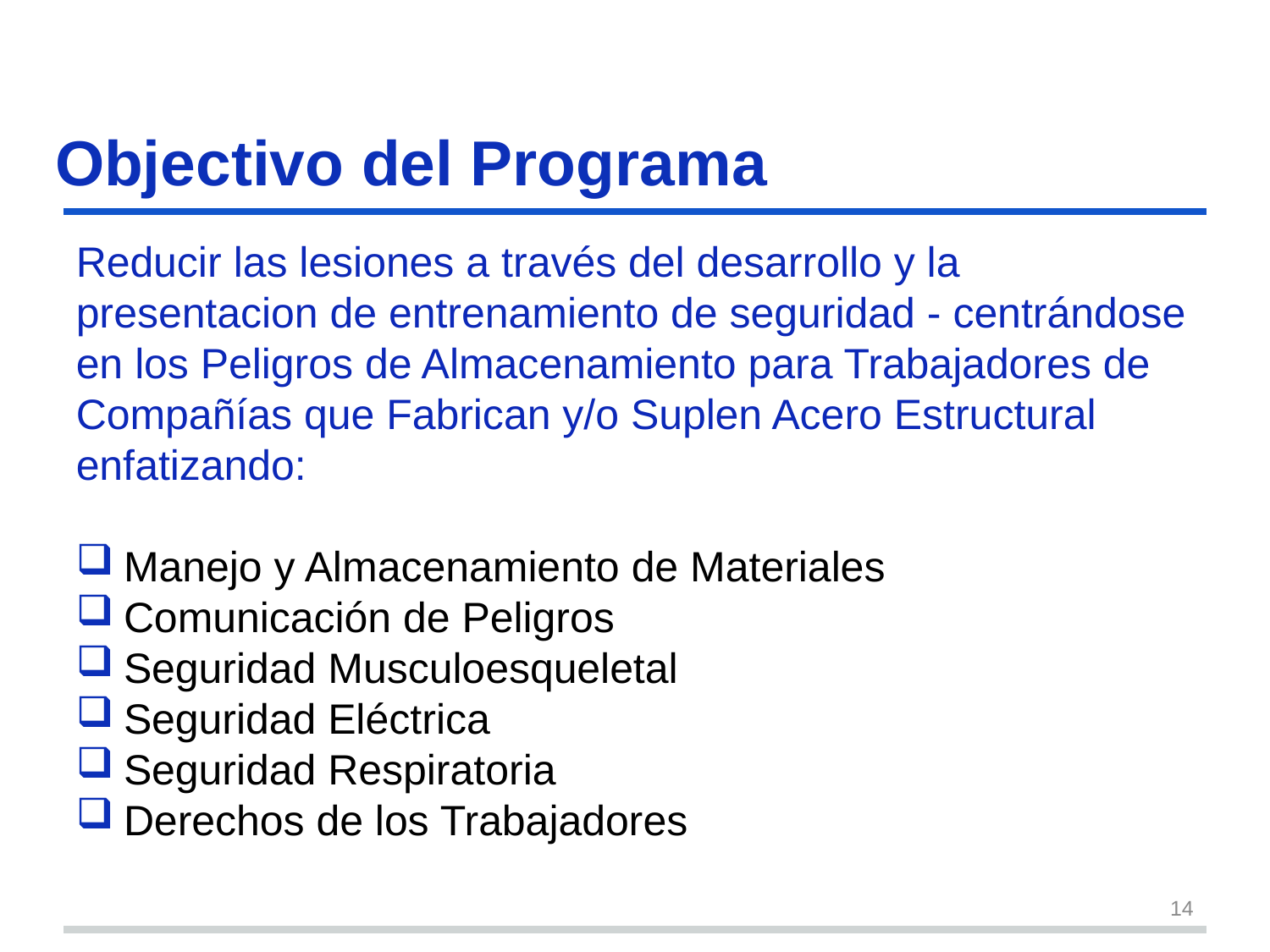

# Objectivo del Programa
Reducir las lesiones a través del desarrollo y la presentacion de entrenamiento de seguridad - centrándose en los Peligros de Almacenamiento para Trabajadores de Compañías que Fabrican y/o Suplen Acero Estructural
enfatizando:

Manejo y Almacenamiento de Materiales
Comunicación de Peligros
Seguridad Musculoesqueletal
Seguridad Eléctrica
Seguridad Respiratoria
Derechos de los Trabajadores
14